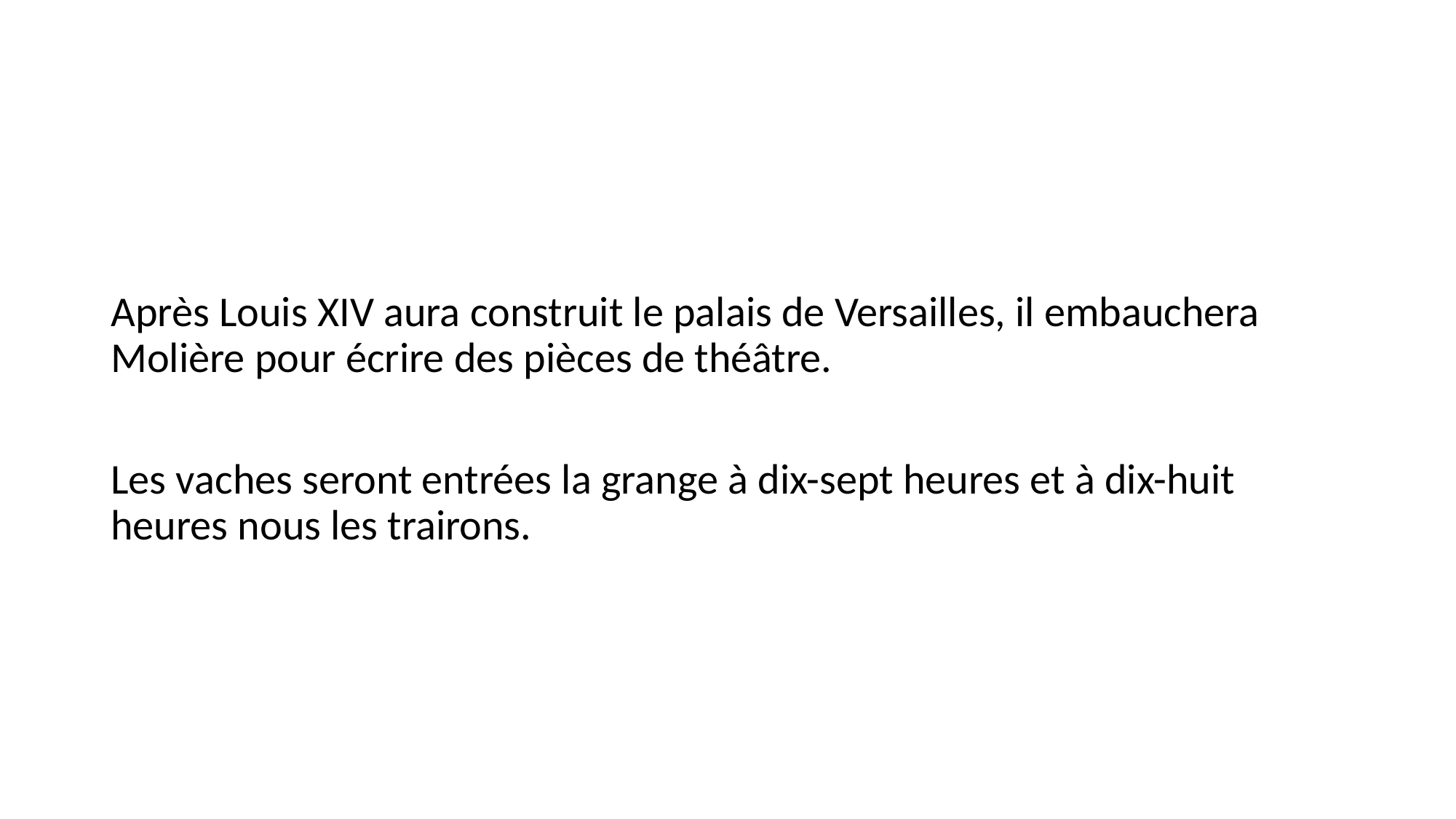

#

Après Louis XIV aura construit le palais de Versailles, il embauchera Molière pour écrire des pièces de théâtre.

Les vaches seront entrées la grange à dix-sept heures et à dix-huit heures nous les trairons.